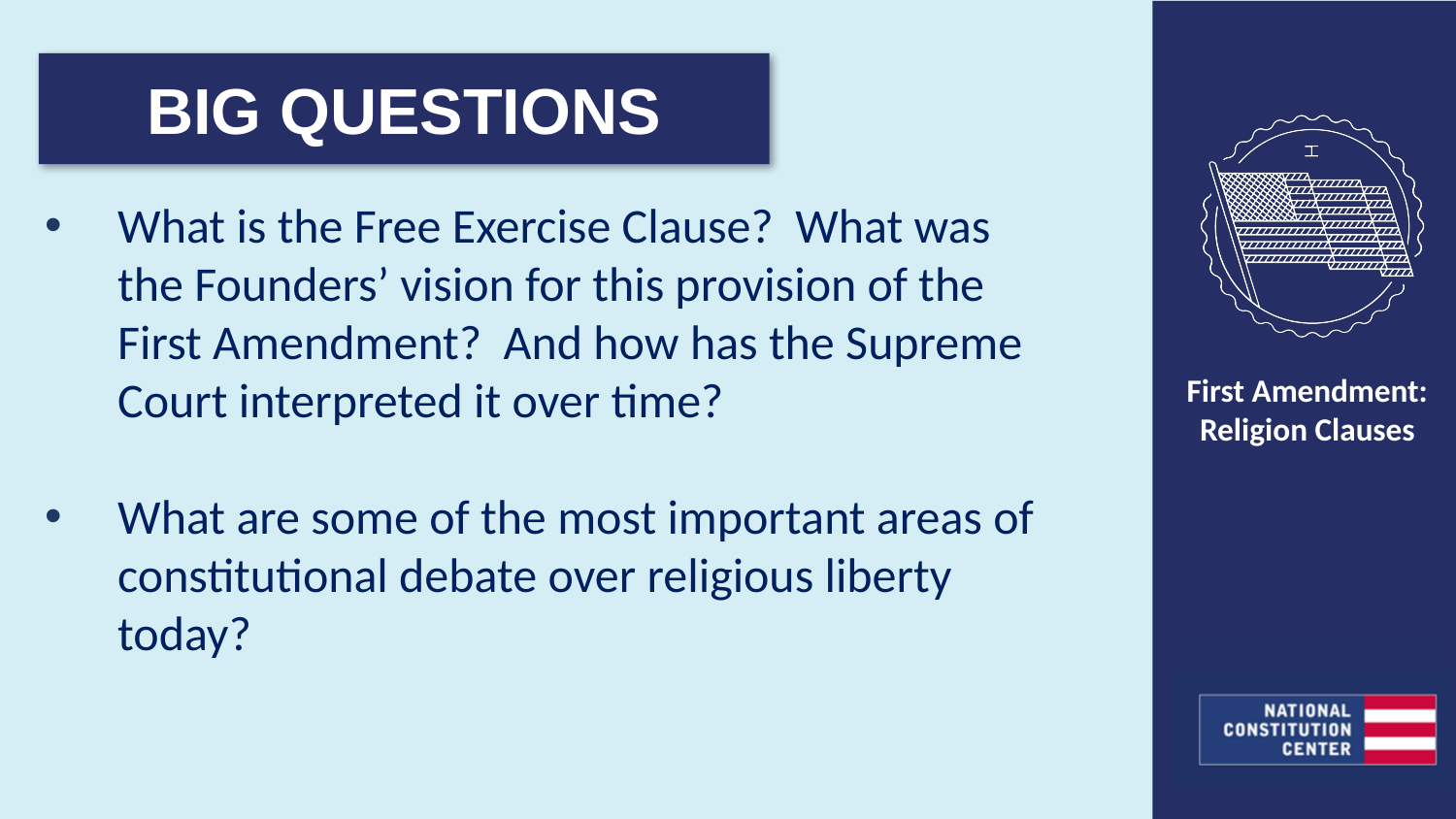

BIG QUESTIONS
What is the Free Exercise Clause?  What was the Founders’ vision for this provision of the First Amendment?  And how has the Supreme Court interpreted it over time?

What are some of the most important areas of constitutional debate over religious liberty today?